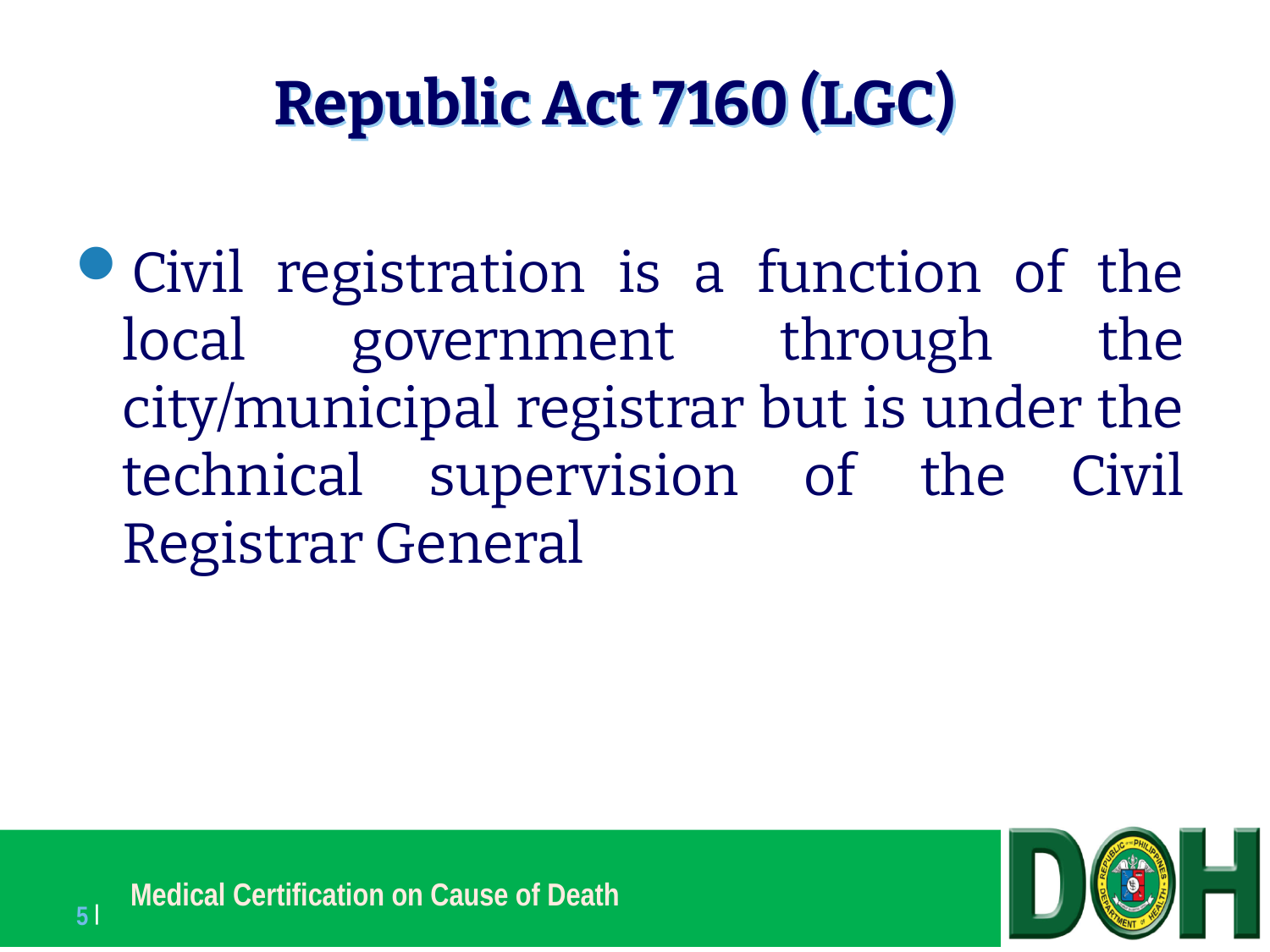

# Republic Act 7160 (LGC)
Civil registration is a function of the local government through the city/municipal registrar but is under the technical supervision of the Civil Registrar General